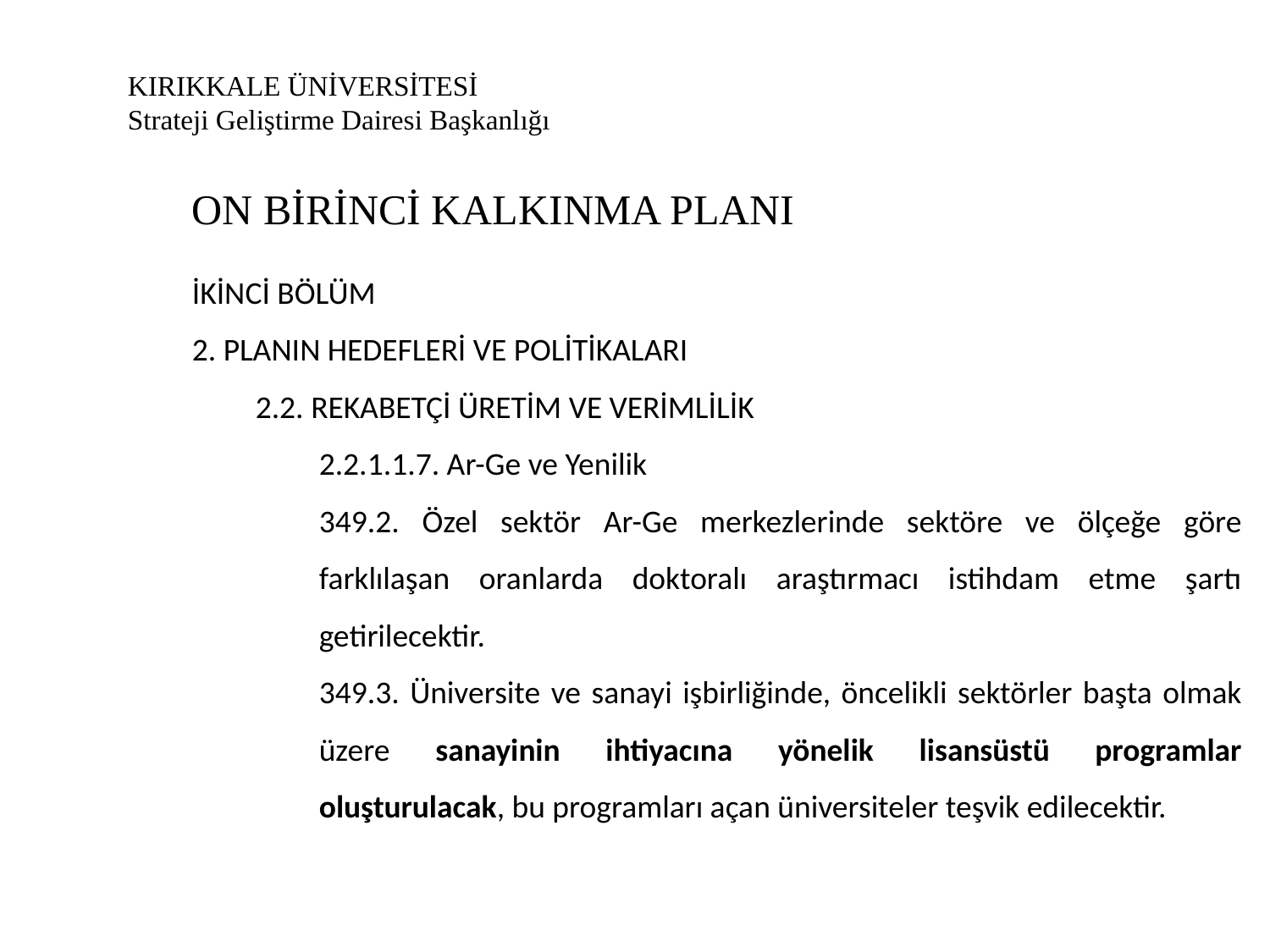

# KIRIKKALE ÜNİVERSİTESİ Strateji Geliştirme Dairesi Başkanlığı
ON BİRİNCİ KALKINMA PLANI
İKİNCİ BÖLÜM
2. PLANIN HEDEFLERİ VE POLİTİKALARI
2.2. REKABETÇİ ÜRETİM VE VERİMLİLİK
2.2.1.1.7. Ar-Ge ve Yenilik
349.2. Özel sektör Ar-Ge merkezlerinde sektöre ve ölçeğe göre farklılaşan oranlarda doktoralı araştırmacı istihdam etme şartı getirilecektir.
349.3. Üniversite ve sanayi işbirliğinde, öncelikli sektörler başta olmak üzere sanayinin ihtiyacına yönelik lisansüstü programlar oluşturulacak, bu programları açan üniversiteler teşvik edilecektir.